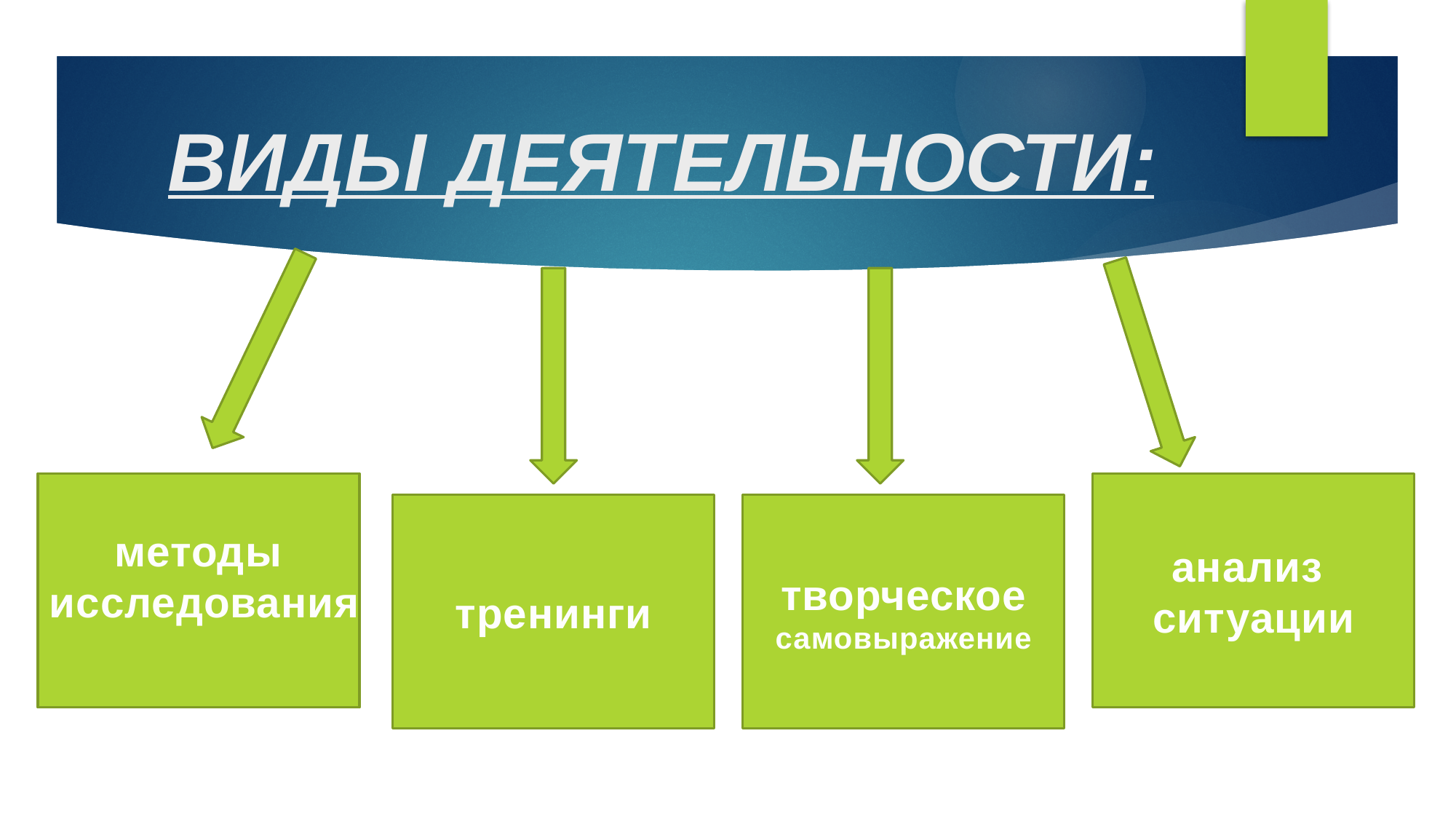

# ВИДЫ ДЕЯТЕЛЬНОСТИ:

анализ
ситуации
тренинги
творческое
самовыражение
методы
 исследования